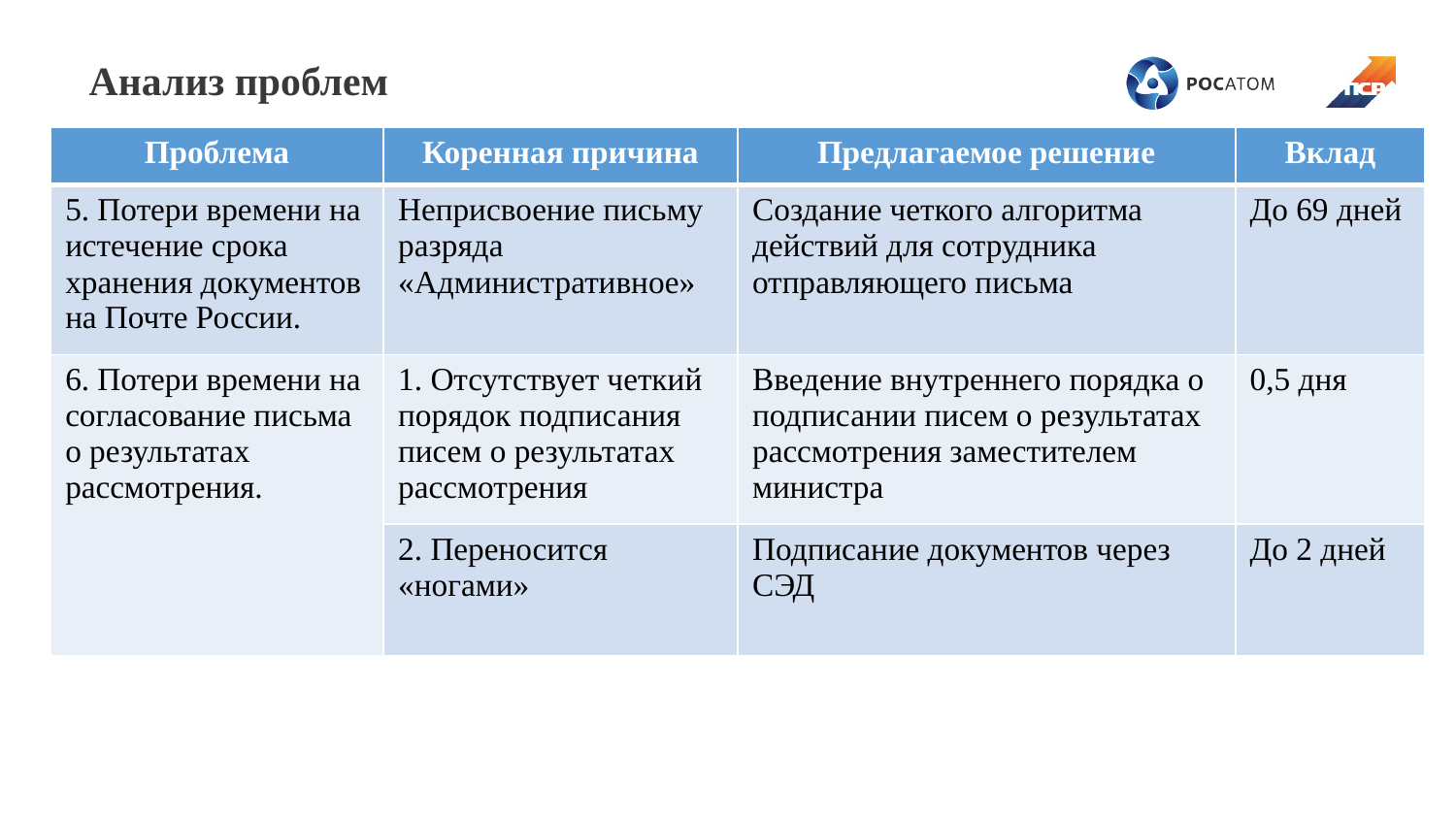

Анализ проблем
| Проблема | Коренная причина | Предлагаемое решение | Вклад |
| --- | --- | --- | --- |
| 5. Потери времени на истечение срока хранения документов на Почте России. | Неприсвоение письму разряда «Административное» | Создание четкого алгоритма действий для сотрудника отправляющего письма | До 69 дней |
| 6. Потери времени на согласование письма о результатах рассмотрения. | 1. Отсутствует четкий порядок подписания писем о результатах рассмотрения | Введение внутреннего порядка о подписании писем о результатах рассмотрения заместителем министра | 0,5 дня |
|  | 2. Переносится «ногами» | Подписание документов через СЭД | До 2 дней |
#